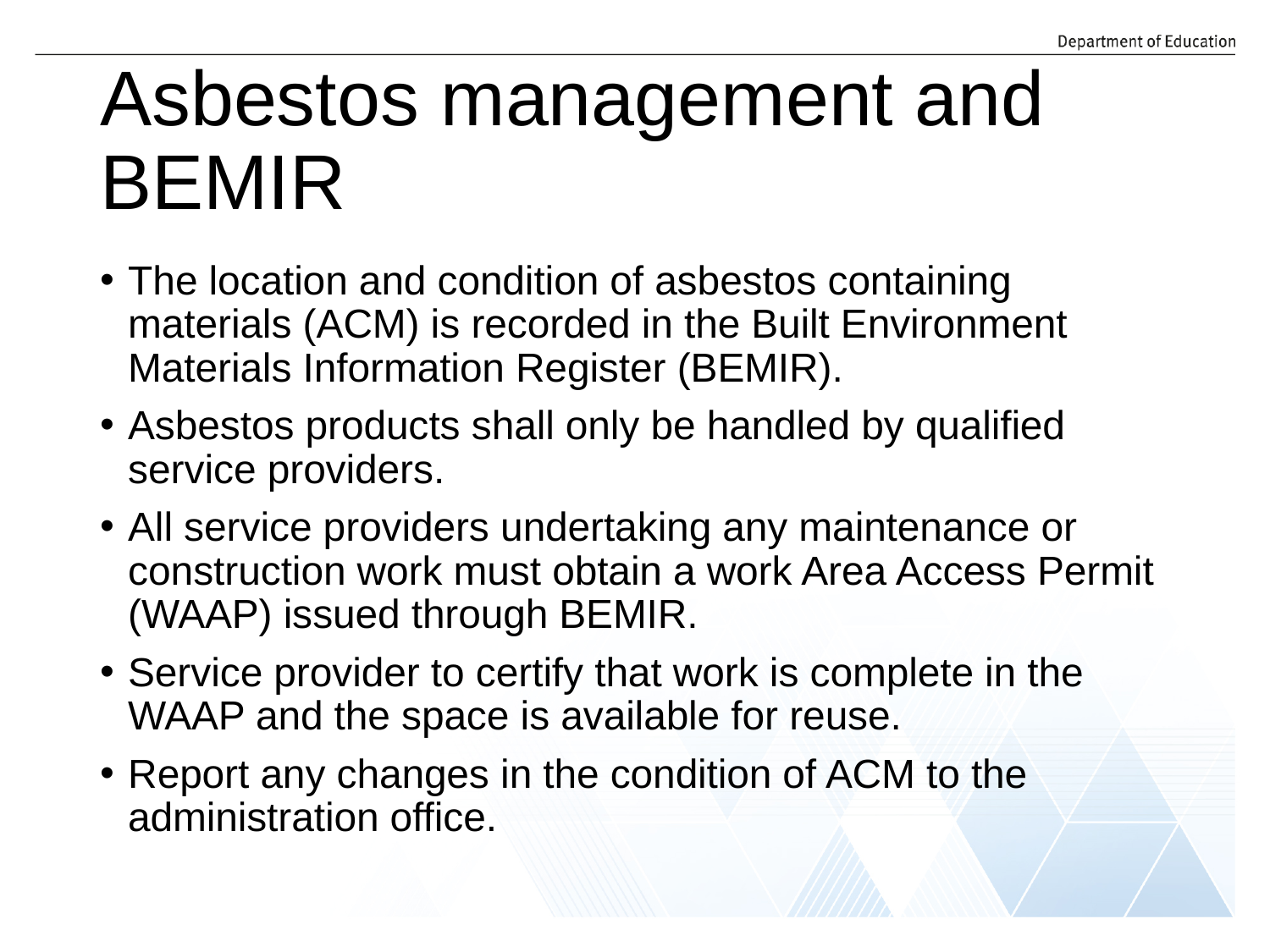

# Asbestos management and BEMIR
The location and condition of asbestos containing materials (ACM) is recorded in the Built Environment Materials Information Register (BEMIR).
Asbestos products shall only be handled by qualified service providers.
All service providers undertaking any maintenance or construction work must obtain a work Area Access Permit (WAAP) issued through BEMIR.
Service provider to certify that work is complete in the WAAP and the space is available for reuse.
Report any changes in the condition of ACM to the administration office.